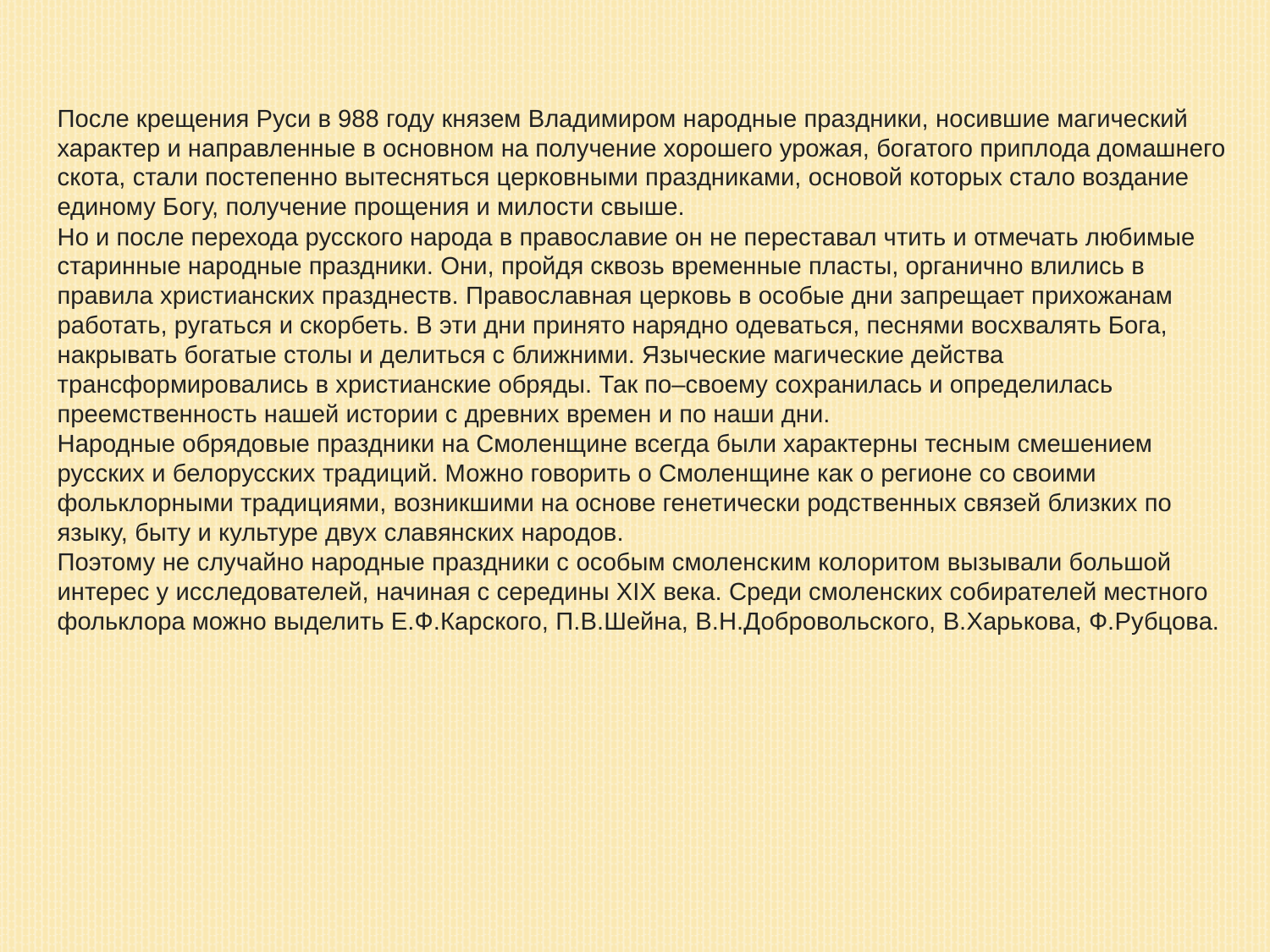

После крещения Руси в 988 году князем Владимиром народные праздники, носившие магический характер и направленные в основном на получение хорошего урожая, богатого приплода домашнего скота, стали постепенно вытесняться церковными праздниками, основой которых стало воздание единому Богу, получение прощения и милости свыше.
Но и после перехода русского народа в православие он не переставал чтить и отмечать любимые старинные народные праздники. Они, пройдя сквозь временные пласты, органично влились в правила христианских празднеств. Православная церковь в особые дни запрещает прихожанам работать, ругаться и скорбеть. В эти дни принято нарядно одеваться, песнями восхвалять Бога, накрывать богатые столы и делиться с ближними. Языческие магические действа трансформировались в христианские обряды. Так по–своему сохранилась и определилась преемственность нашей истории с древних времен и по наши дни.
Народные обрядовые праздники на Смоленщине всегда были характерны тесным смешением русских и белорусских традиций. Можно говорить о Смоленщине как о регионе со своими фольклорными традициями, возникшими на основе генетически родственных связей близких по языку, быту и культуре двух славянских народов.
Поэтому не случайно народные праздники с особым смоленс­ким колоритом вызывали большой интерес у исследователей, начиная с середины XIX века. Среди смоленских собирателей местного фольклора можно выделить Е.Ф.Карского, П.В.Шейна, В.Н.Добровольского, В.Харькова, Ф.Рубцова.